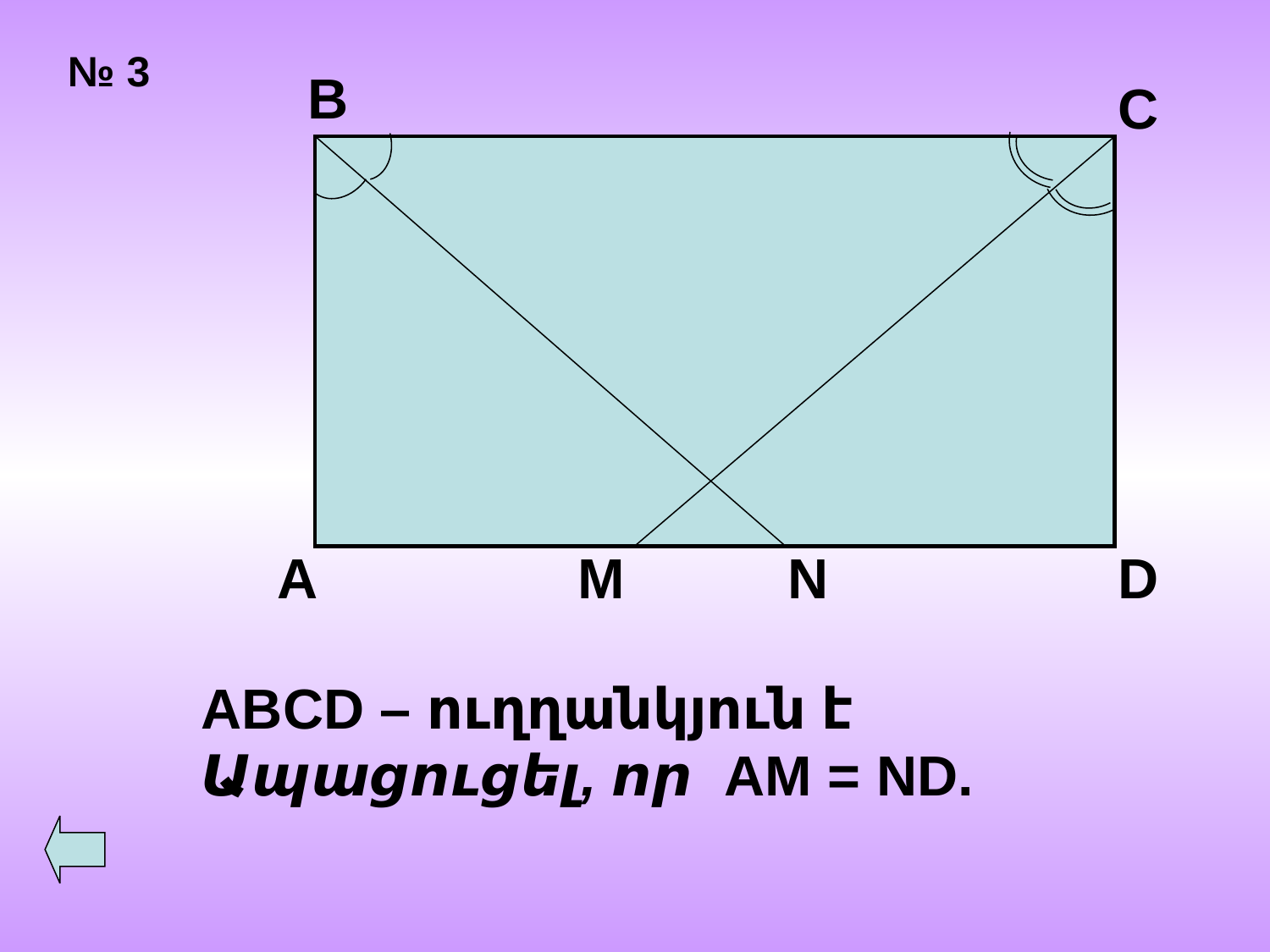

# № 3
В
С

А
M
N
D
ABCD – ուղղանկյուն է
Ապացուցել, որ  AM = ND.